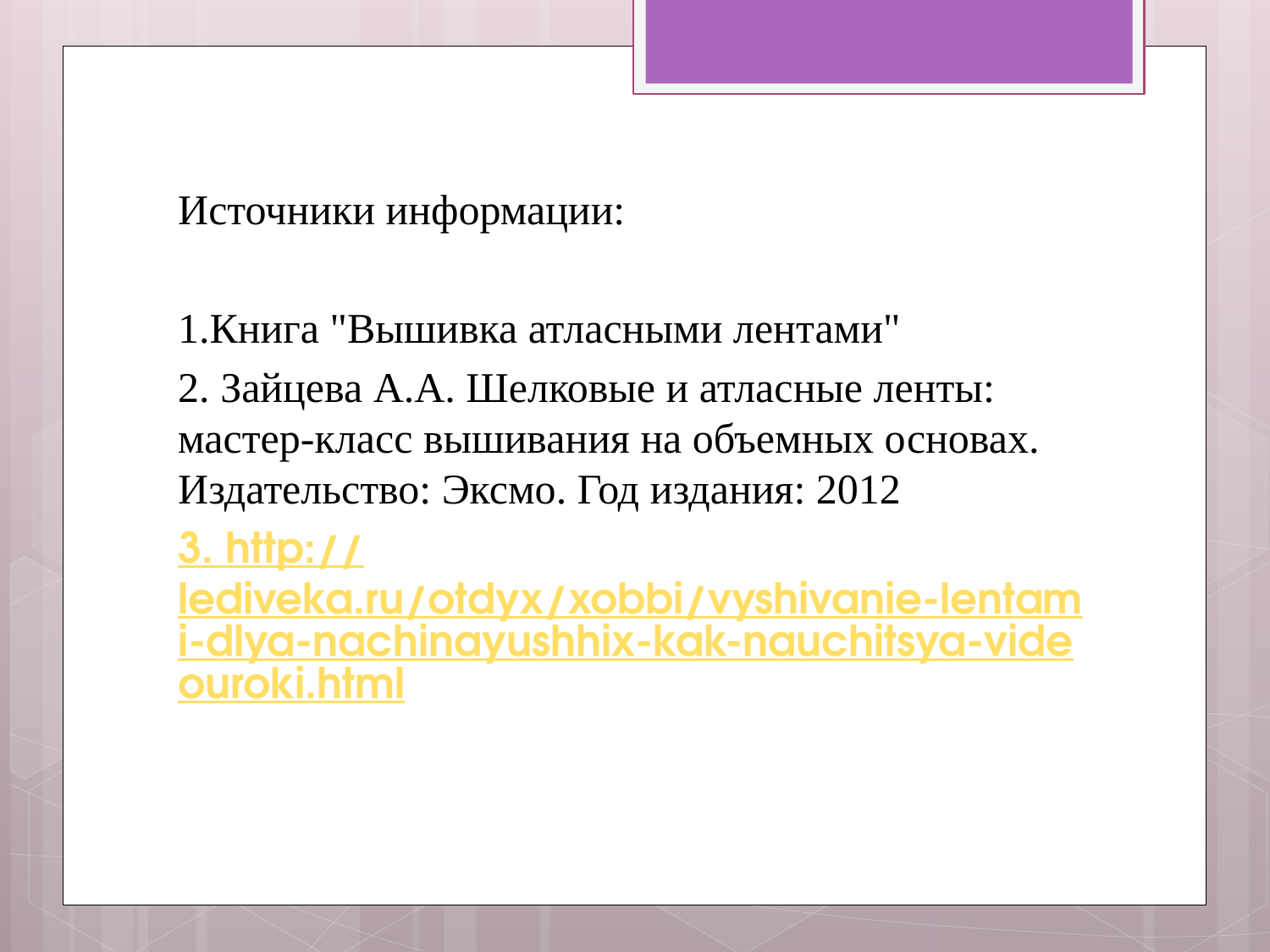

Источники информации:

1.Книга "Вышивка атласными лентами"
2. Зайцева А.А. Шелковые и атласные ленты: мастер-класс вышивания на объемных основах. Издательство: Эксмо. Год издания: 2012
3. http://lediveka.ru/otdyx/xobbi/vyshivanie-lentami-dlya-nachinayushhix-kak-nauchitsya-videouroki.html